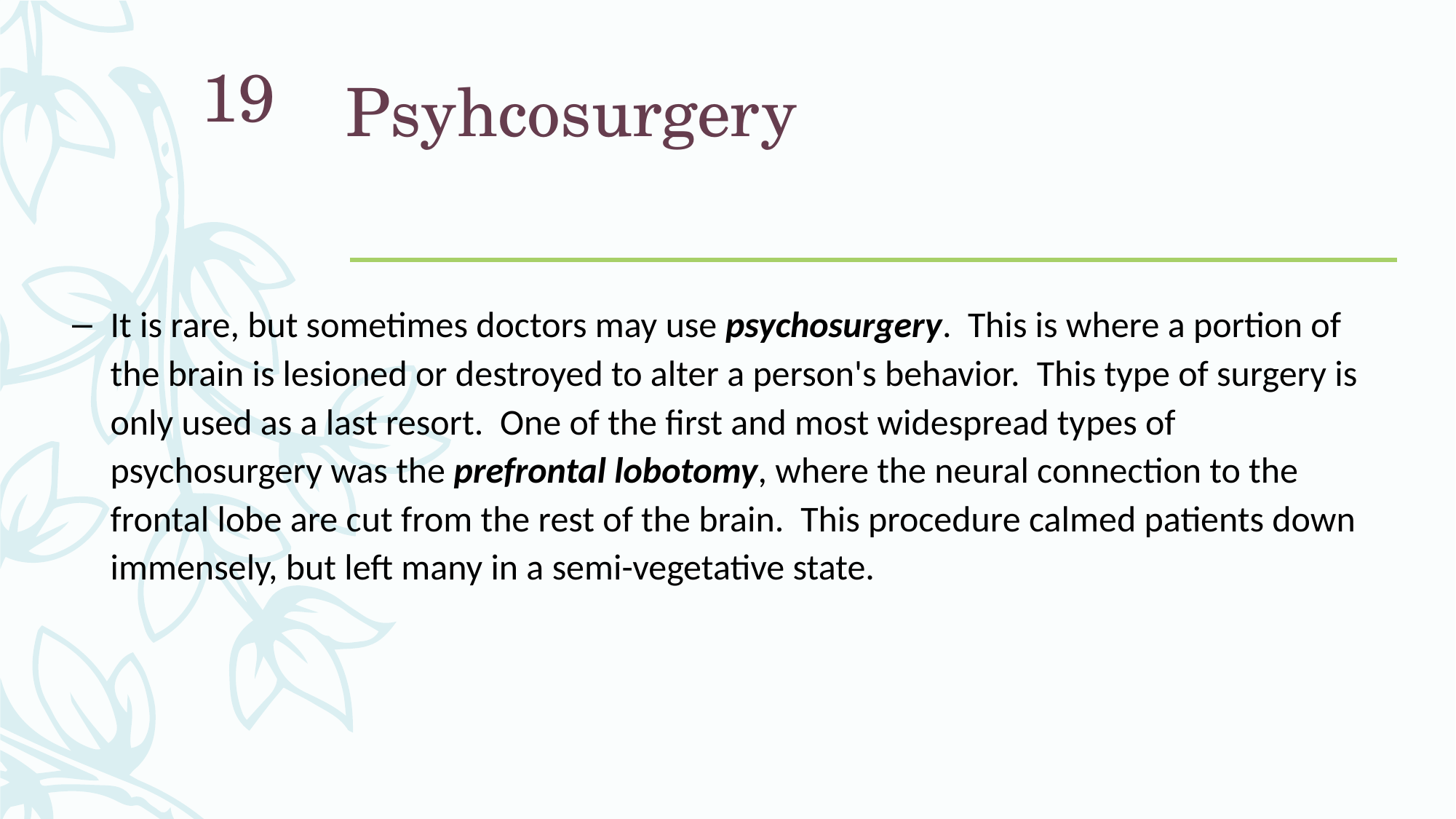

# Psyhcosurgery
19
It is rare, but sometimes doctors may use psychosurgery.  This is where a portion of the brain is lesioned or destroyed to alter a person's behavior.  This type of surgery is only used as a last resort.  One of the first and most widespread types of psychosurgery was the prefrontal lobotomy, where the neural connection to the frontal lobe are cut from the rest of the brain.  This procedure calmed patients down immensely, but left many in a semi-vegetative state.